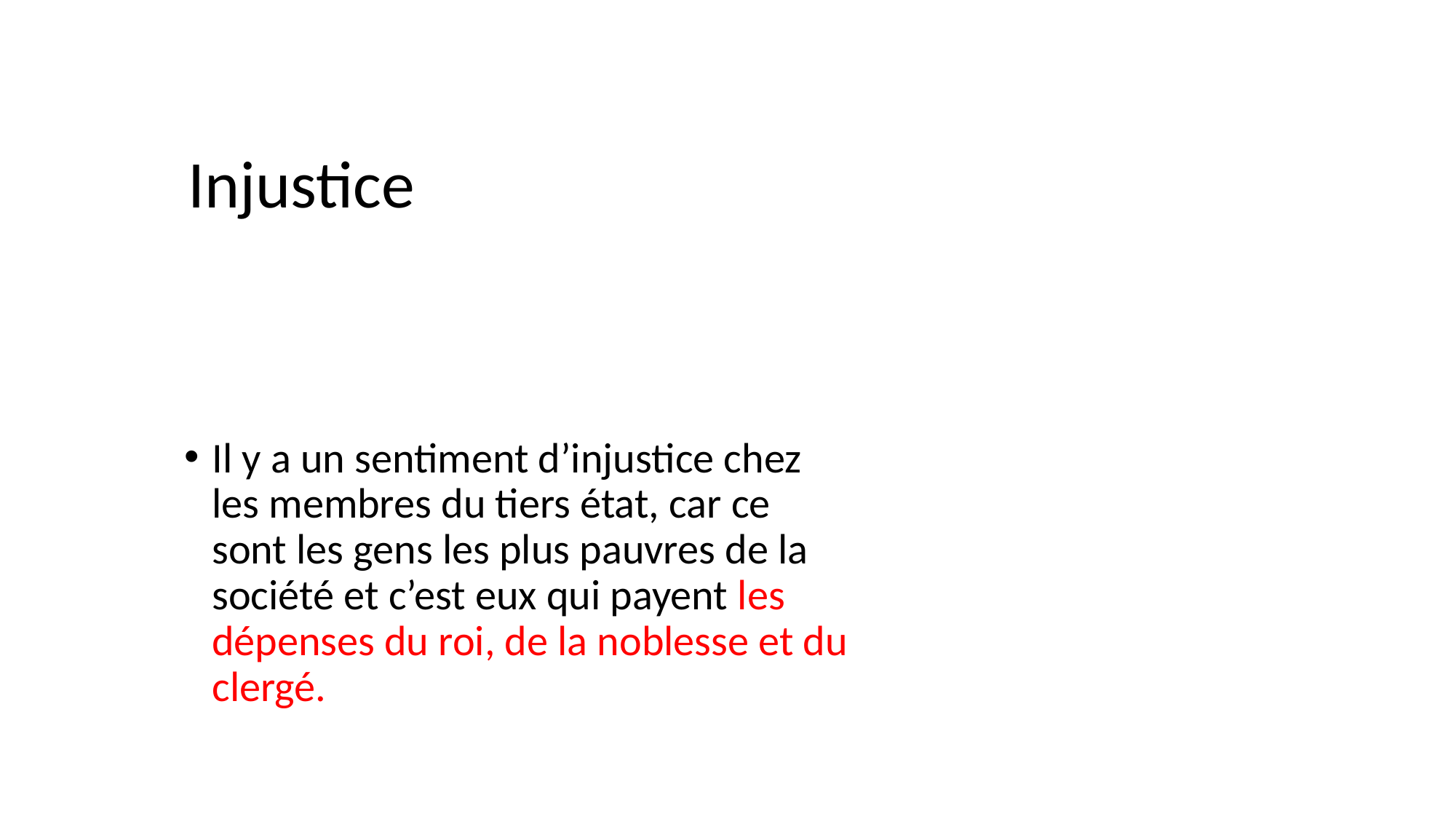

# Injustice
Il y a un sentiment d’injustice chez les membres du tiers état, car ce sont les gens les plus pauvres de la société et c’est eux qui payent les dépenses du roi, de la noblesse et du clergé.